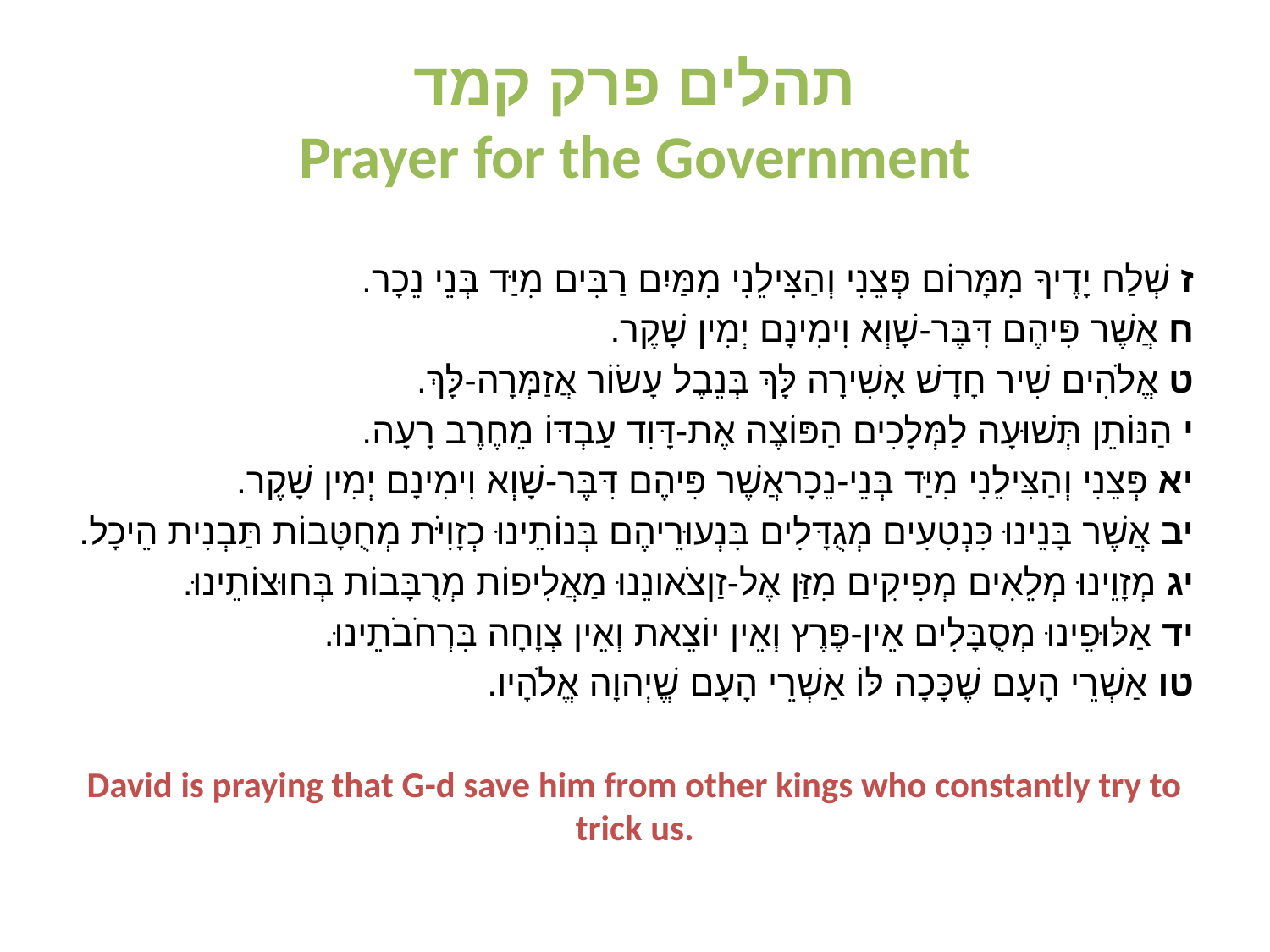

# תהלים פרק קמד Prayer for the Government
ז שְׁלַח יָדֶיךָ מִמָּרוֹם פְּצֵנִי וְהַצִּילֵנִי מִמַּיִם רַבִּים מִיַּד בְּנֵי נֵכָר.
ח אֲשֶׁר פִּיהֶם דִּבֶּר-שָׁוְא וִימִינָם יְמִין שָׁקֶר.
ט אֱלֹהִים שִׁיר חָדָשׁ אָשִׁירָה לָּךְ בְּנֵבֶל עָשׂוֹר אֲזַמְּרָה-לָּךְ.
י הַנּוֹתֵן תְּשׁוּעָה לַמְּלָכִים הַפּוֹצֶה אֶת-דָּוִד עַבְדּוֹ מֵחֶרֶב רָעָה.
יא פְּצֵנִי וְהַצִּילֵנִי מִיַּד בְּנֵי-נֵכָראֲשֶׁר פִּיהֶם דִּבֶּר-שָׁוְא וִימִינָם יְמִין שָׁקֶר.
יב אֲשֶׁר בָּנֵינוּ כִּנְטִעִים מְגֻדָּלִים בִּנְעוּרֵיהֶם בְּנוֹתֵינוּ כְזָוִיֹּת מְחֻטָּבוֹת תַּבְנִית הֵיכָל.
יג מְזָוֵינוּ מְלֵאִים מְפִיקִים מִזַּן אֶל-זַןצֹאונֵנוּ מַאֲלִיפוֹת מְרֻבָּבוֹת בְּחוּצוֹתֵינוּ.
יד אַלּוּפֵינוּ מְסֻבָּלִים אֵין-פֶּרֶץ וְאֵין יוֹצֵאת וְאֵין צְוָחָה בִּרְחֹבֹתֵינוּ.
טו אַשְׁרֵי הָעָם שֶׁכָּכָה לּוֹ אַשְׁרֵי הָעָם שֱׁיְהוָה אֱלֹהָיו.

David is praying that G-d save him from other kings who constantly try to trick us.